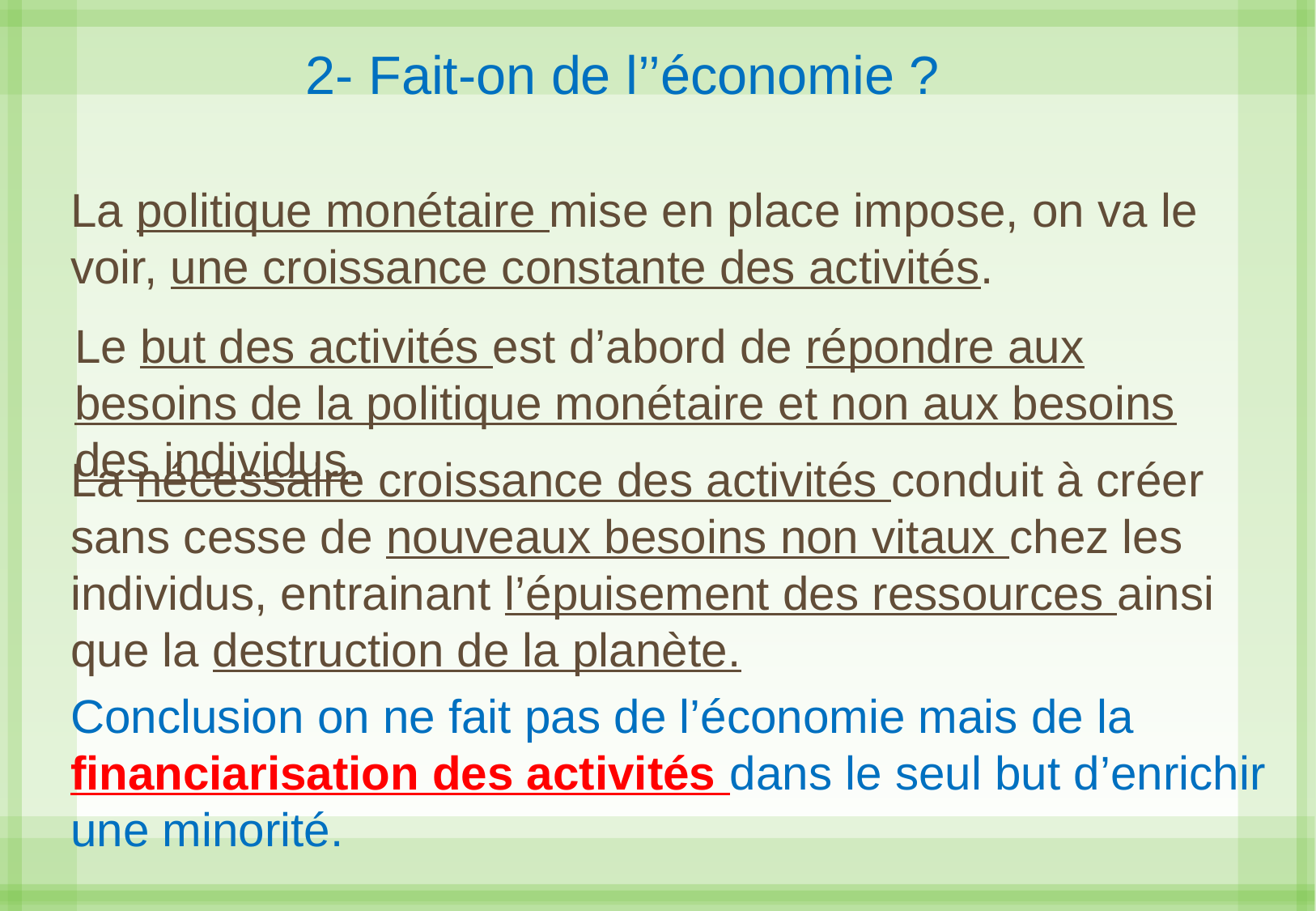

2- Fait-on de l’’économie ?
La politique monétaire mise en place impose, on va le voir, une croissance constante des activités.
Le but des activités est d’abord de répondre aux besoins de la politique monétaire et non aux besoins des individus.
La nécessaire croissance des activités conduit à créer sans cesse de nouveaux besoins non vitaux chez les individus, entrainant l’épuisement des ressources ainsi que la destruction de la planète.
Conclusion on ne fait pas de l’économie mais de la financiarisation des activités dans le seul but d’enrichir une minorité.